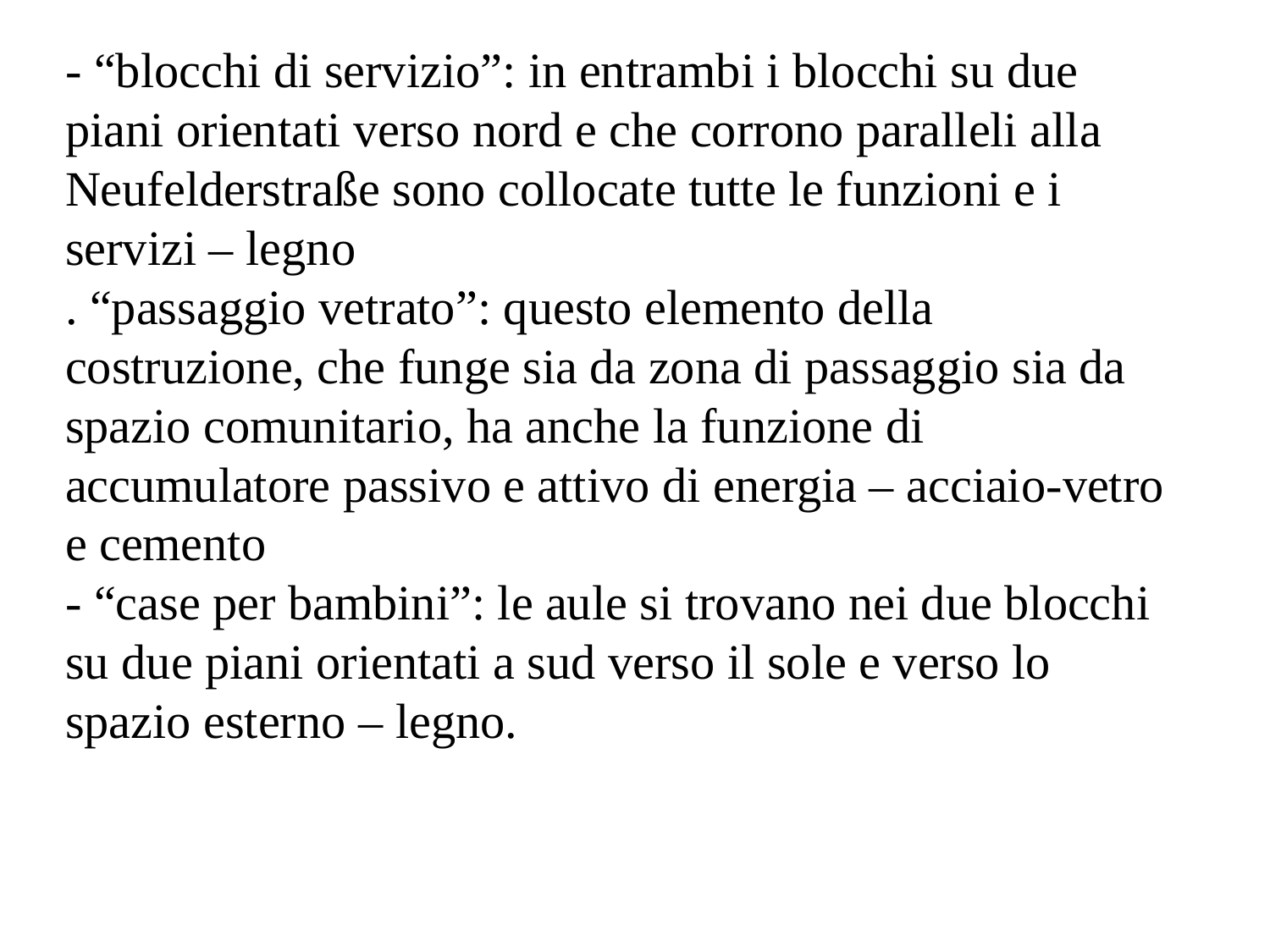

- “blocchi di servizio”: in entrambi i blocchi su due piani orientati verso nord e che corrono paralleli alla Neufelderstraße sono collocate tutte le funzioni e i servizi – legno
. “passaggio vetrato”: questo elemento della costruzione, che funge sia da zona di passaggio sia da spazio comunitario, ha anche la funzione di accumulatore passivo e attivo di energia – acciaio-vetro e cemento
- “case per bambini”: le aule si trovano nei due blocchi su due piani orientati a sud verso il sole e verso lo spazio esterno – legno.